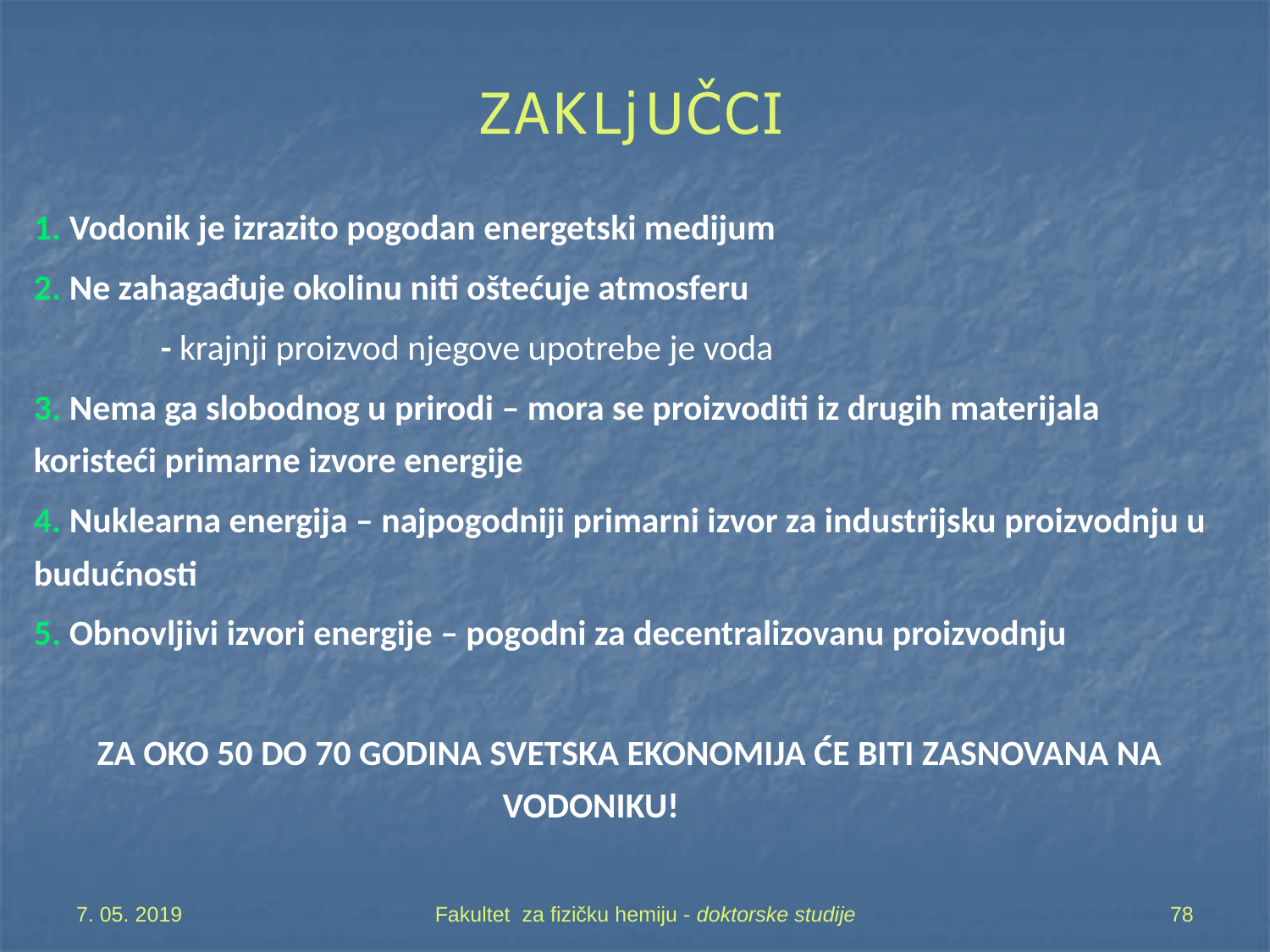

ZAKLjUČCI
1. Vodonik je izrazito pogodan energetski medijum
2. Ne zahagađuje okolinu niti oštećuje atmosferu
	- krajnji proizvod njegove upotrebe je voda
3. Nema ga slobodnog u prirodi – mora se proizvoditi iz drugih materijala koristeći primarne izvore energije
4. Nuklearna energija – najpogodniji primarni izvor za industrijsku proizvodnju u budućnosti
5. Obnovljivi izvori energije – pogodni za decentralizovanu proizvodnju

ZA OKO 50 DO 70 GODINA SVETSKA EKONOMIJA ĆE BITI ZASNOVANA NA VODONIKU!
7. 05. 2019
Fakultet  za fizičku hemiju - doktorske studije
78